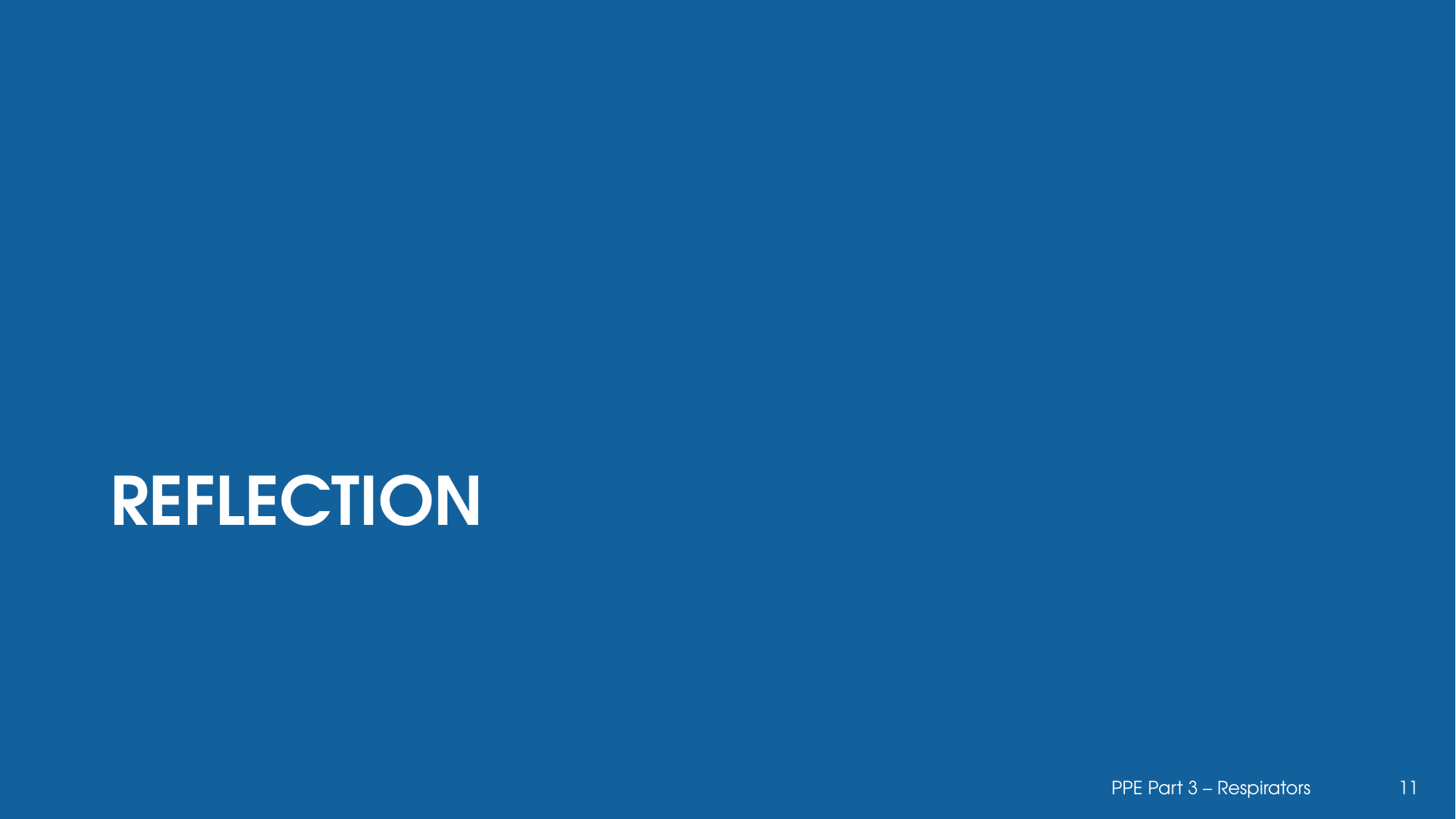

# Reflection
PPE Part 3 – Respirators
11